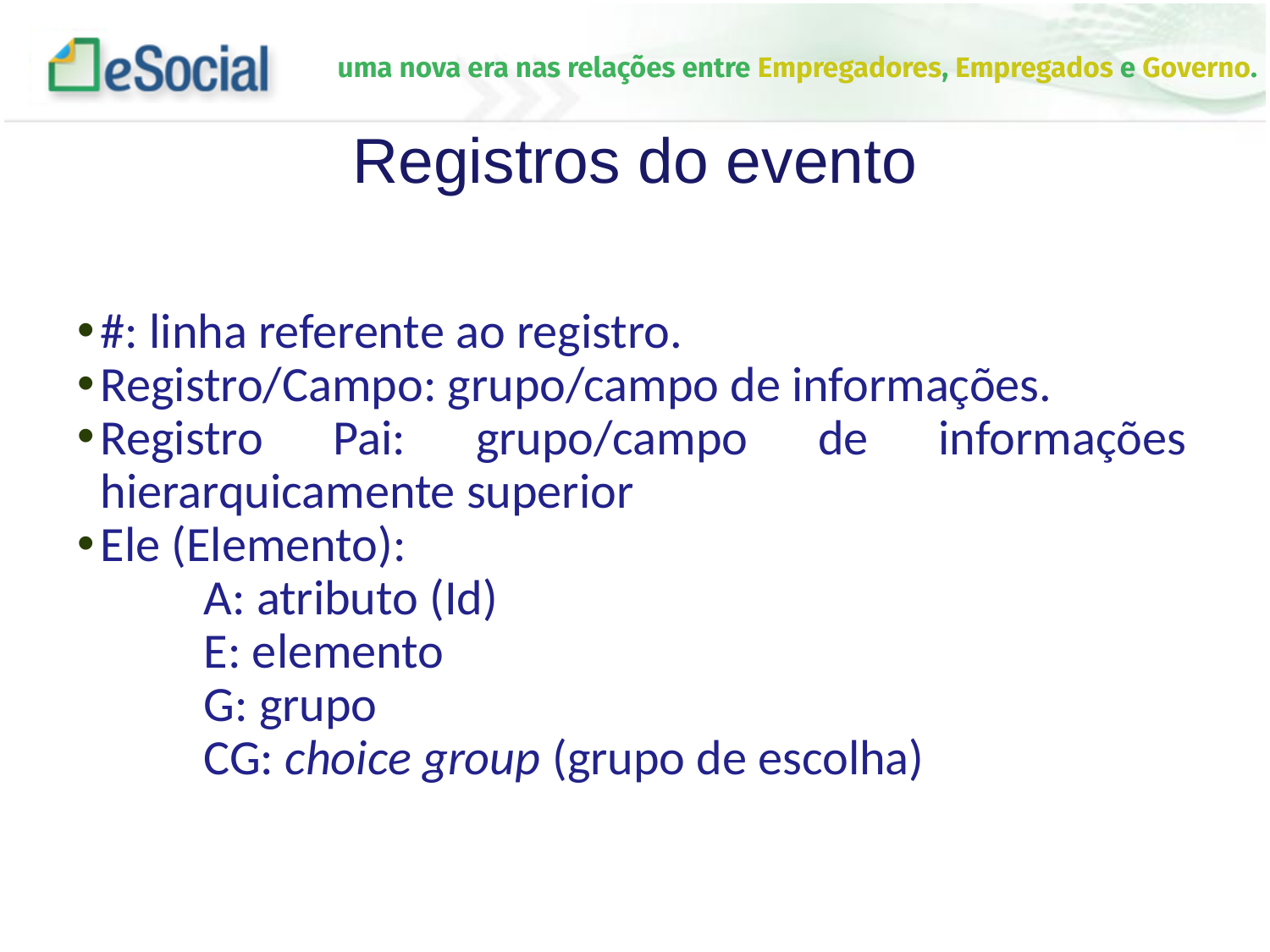

Registros do evento
#: linha referente ao registro.
Registro/Campo: grupo/campo de informações.
Registro Pai: grupo/campo de informações hierarquicamente superior
Ele (Elemento):
	A: atributo (Id)
	E: elemento
	G: grupo
	CG: choice group (grupo de escolha)